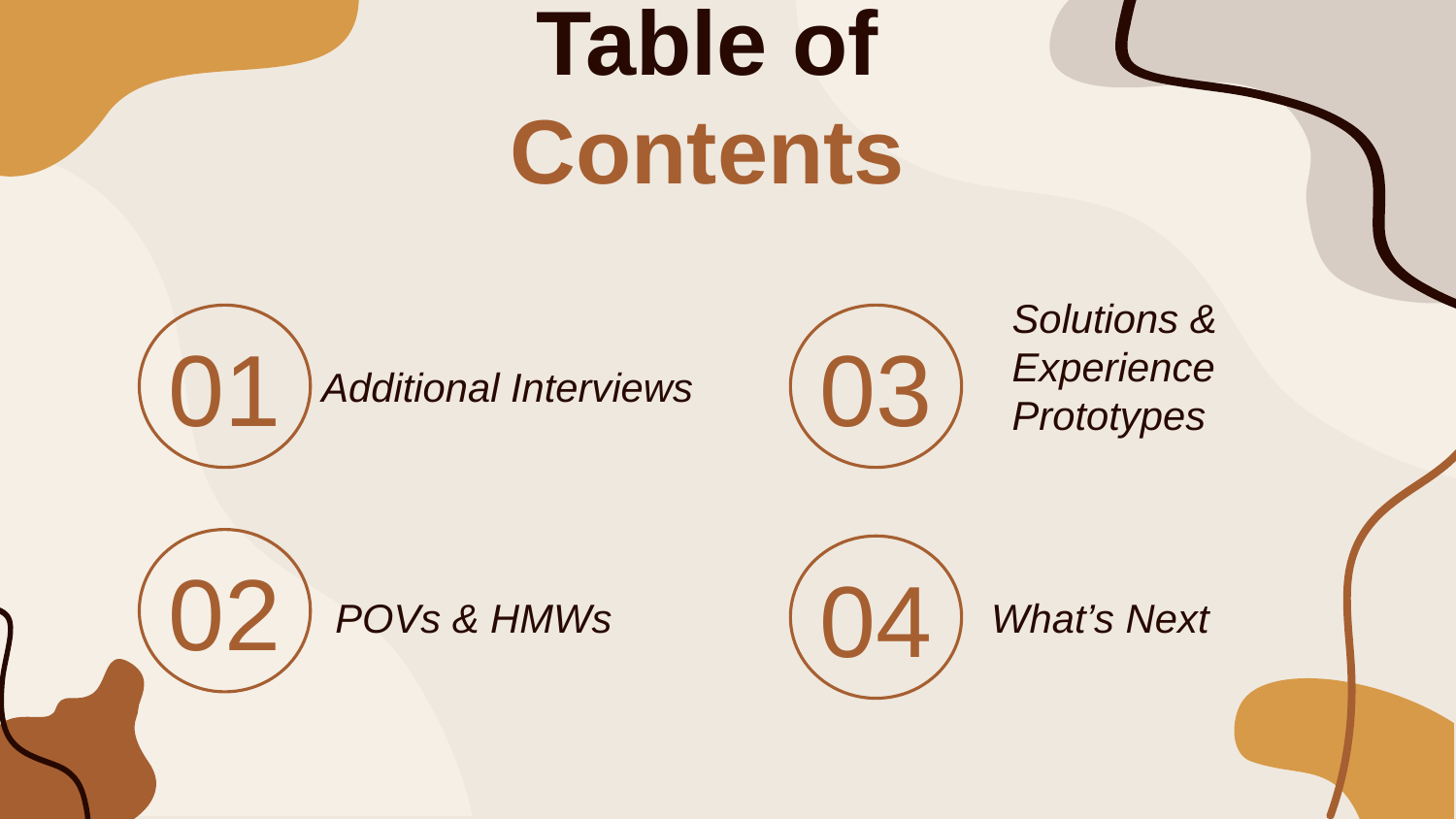

# Table of Contents

01
03
Solutions & Experience Prototypes
Additional Interviews

02

04
POVs & HMWs
What’s Next